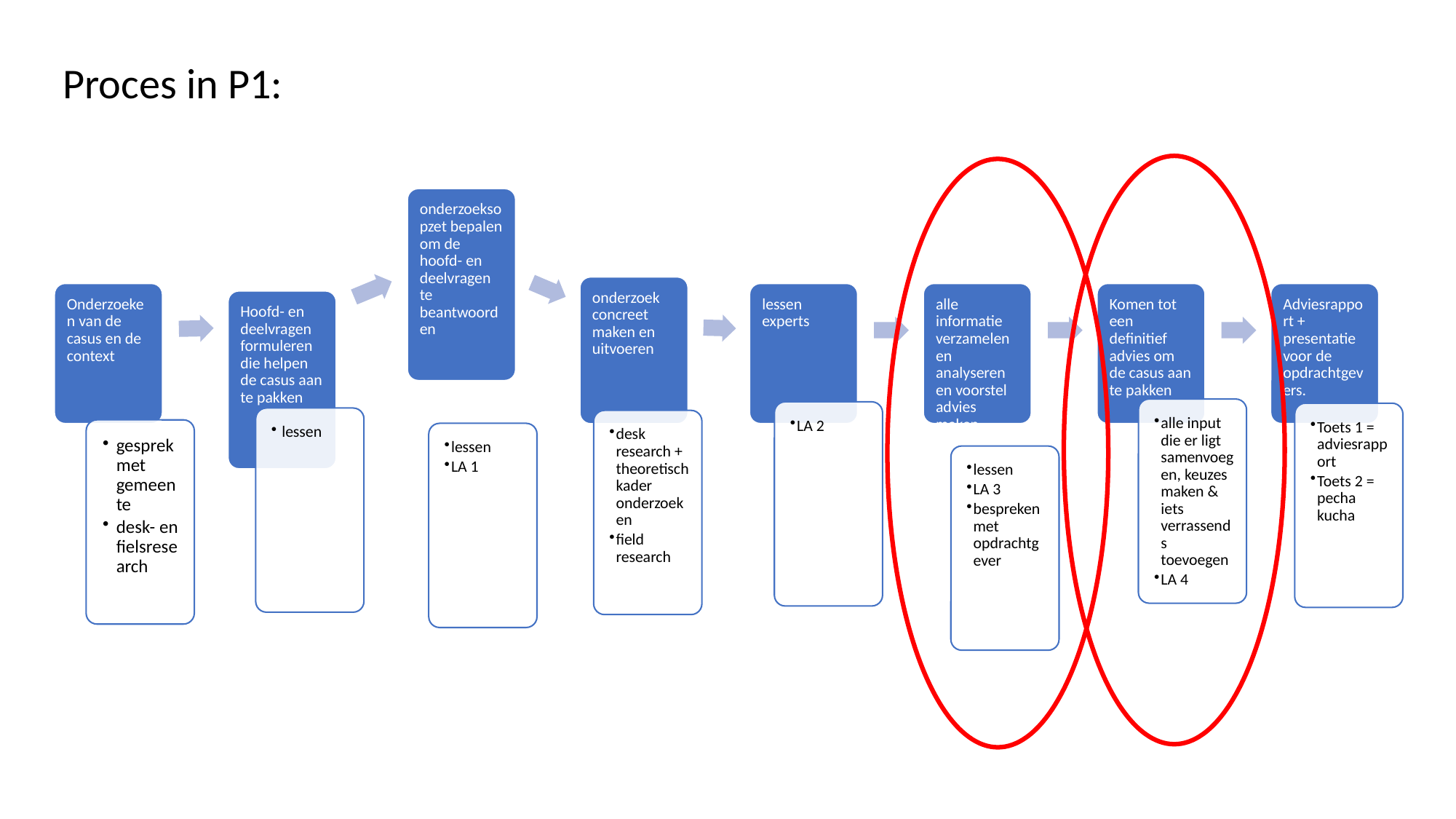

Proces in P1:

Onderzoeken van de casus en de context
gesprek met gemeente
desk- en fielsresearch

Hoofd- en deelvragen formuleren die helpen de casus aan te pakken
 lessen

onderzoeksopzet bepalen om de hoofd- en deelvragen te beantwoorden
lessen
LA 1

onderzoek concreet maken en uitvoeren
desk research + theoretisch kader onderzoeken
field research

lessen experts
LA 2

alle informatie verzamelen en analyseren en voorstel advies maken
lessen
LA 3
bespreken met  opdrachtgever

Komen tot een definitief advies om de casus aan te pakken
alle input die er ligt samenvoegen, keuzes maken & iets verrassends toevoegen
LA 4

Adviesrapport + presentatie voor de opdrachtgevers.
Toets 1 = adviesrapport
Toets 2 = pecha kucha